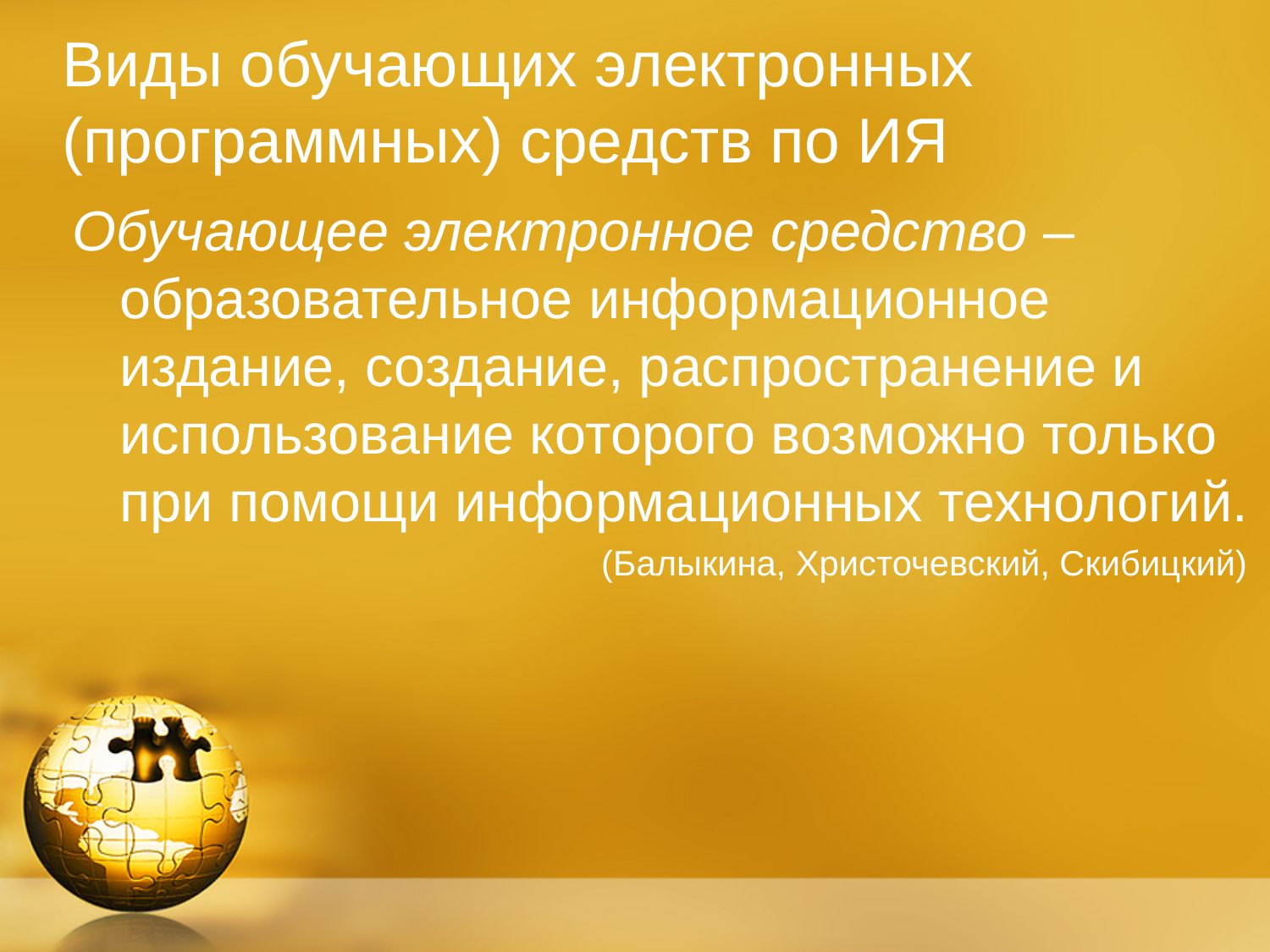

# Виды обучающих электронных (программных) средств по ИЯ
Обучающее электронное средство –  образовательное информационное издание, создание, распространение и использование которого возможно только при помощи информационных технологий.
(Балыкина, Христочевский, Скибицкий)